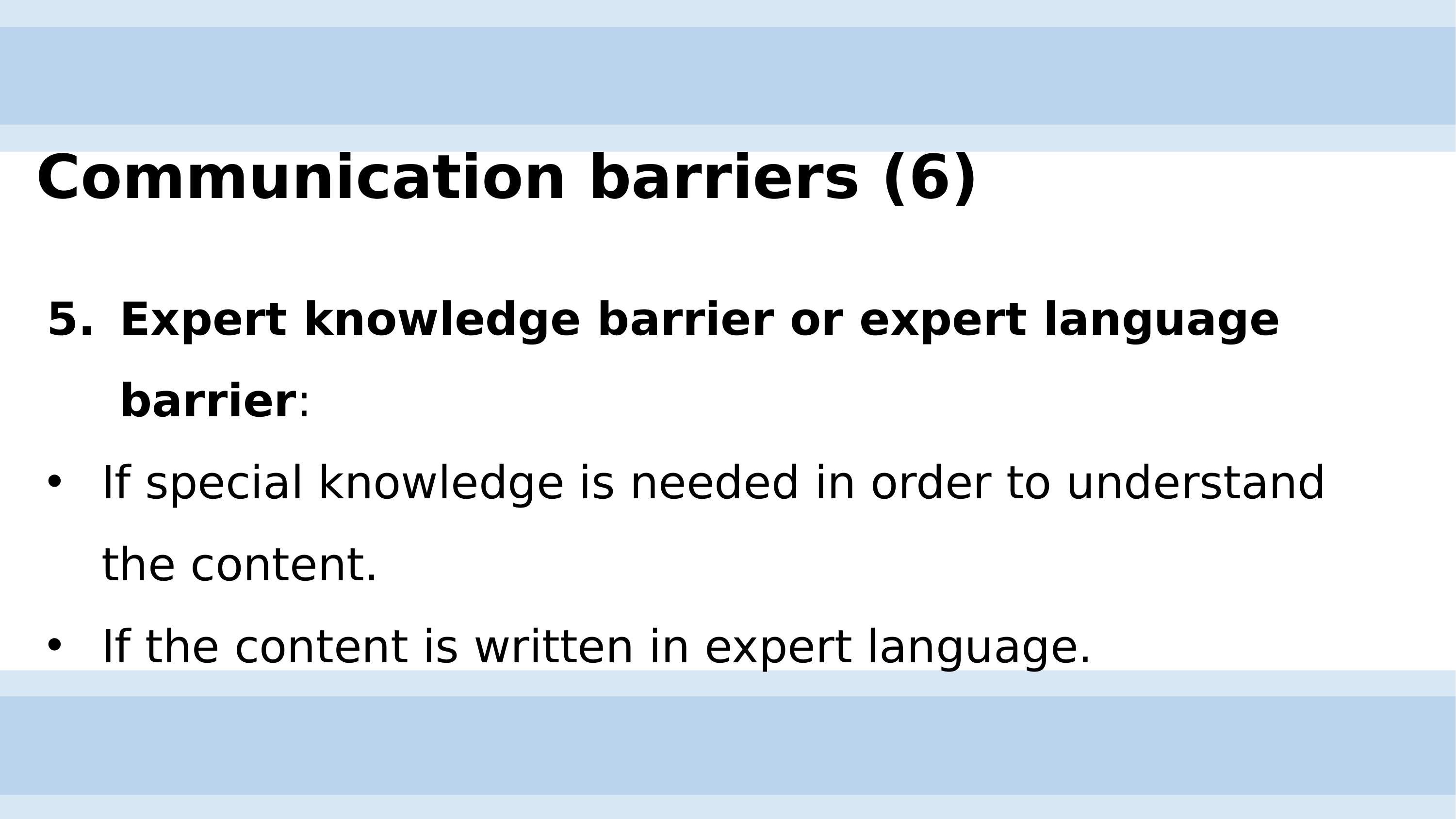

# Communication barriers (6)
Expert knowledge barrier or expert language barrier:
If special knowledge is needed in order to understand the content.
If the content is written in expert language.